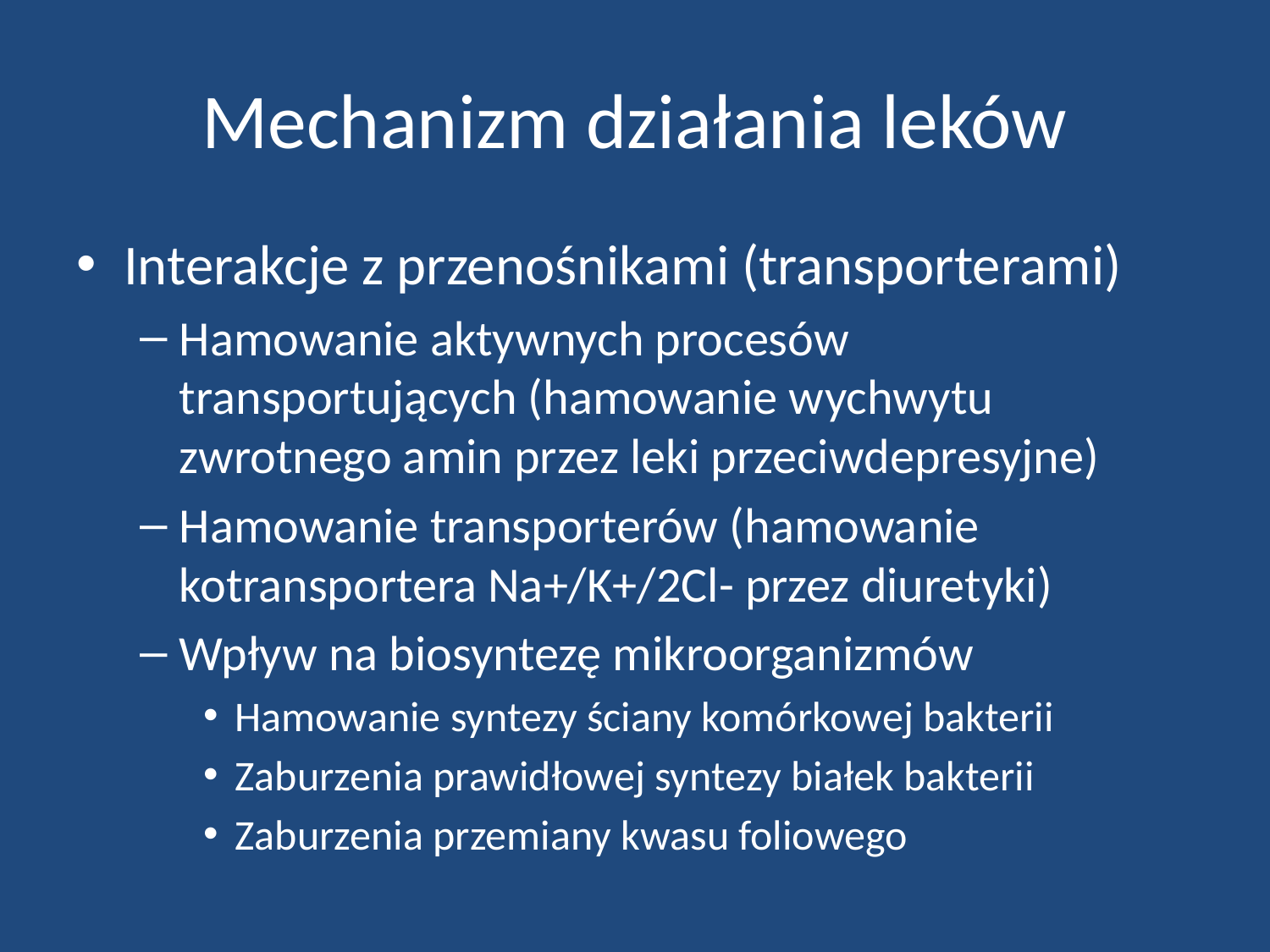

# Mechanizm działania leków
Interakcje z przenośnikami (transporterami)
Hamowanie aktywnych procesów transportujących (hamowanie wychwytu zwrotnego amin przez leki przeciwdepresyjne)
Hamowanie transporterów (hamowanie kotransportera Na+/K+/2Cl- przez diuretyki)
Wpływ na biosyntezę mikroorganizmów
Hamowanie syntezy ściany komórkowej bakterii
Zaburzenia prawidłowej syntezy białek bakterii
Zaburzenia przemiany kwasu foliowego